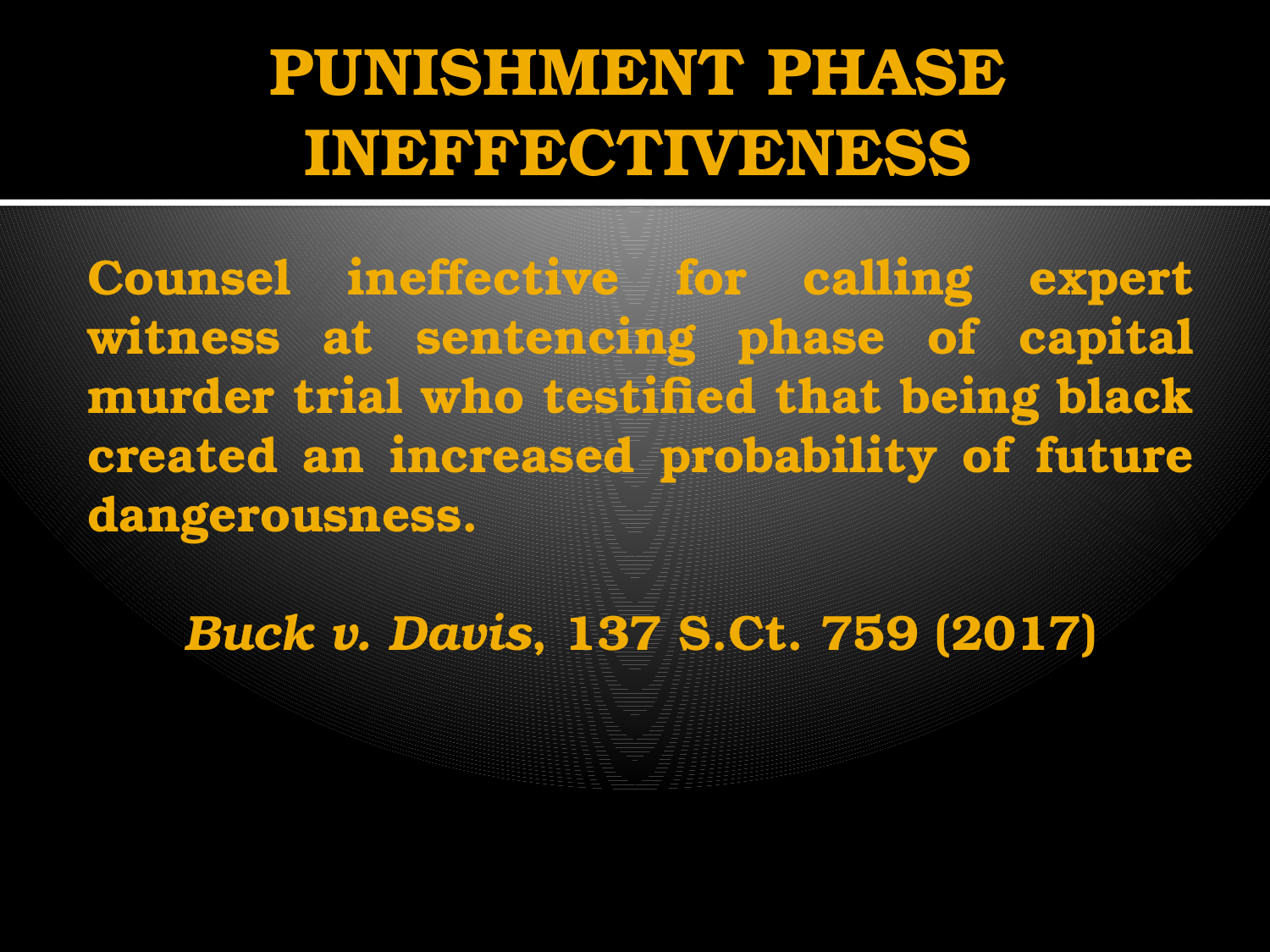

# PUNISHMENT PHASE INEFFECTIVENESS
Counsel ineffective for calling expert witness at sentencing phase of capital murder trial who testified that being black created an increased probability of future dangerousness.

Buck v. Davis, 137 S.Ct. 759 (2017)